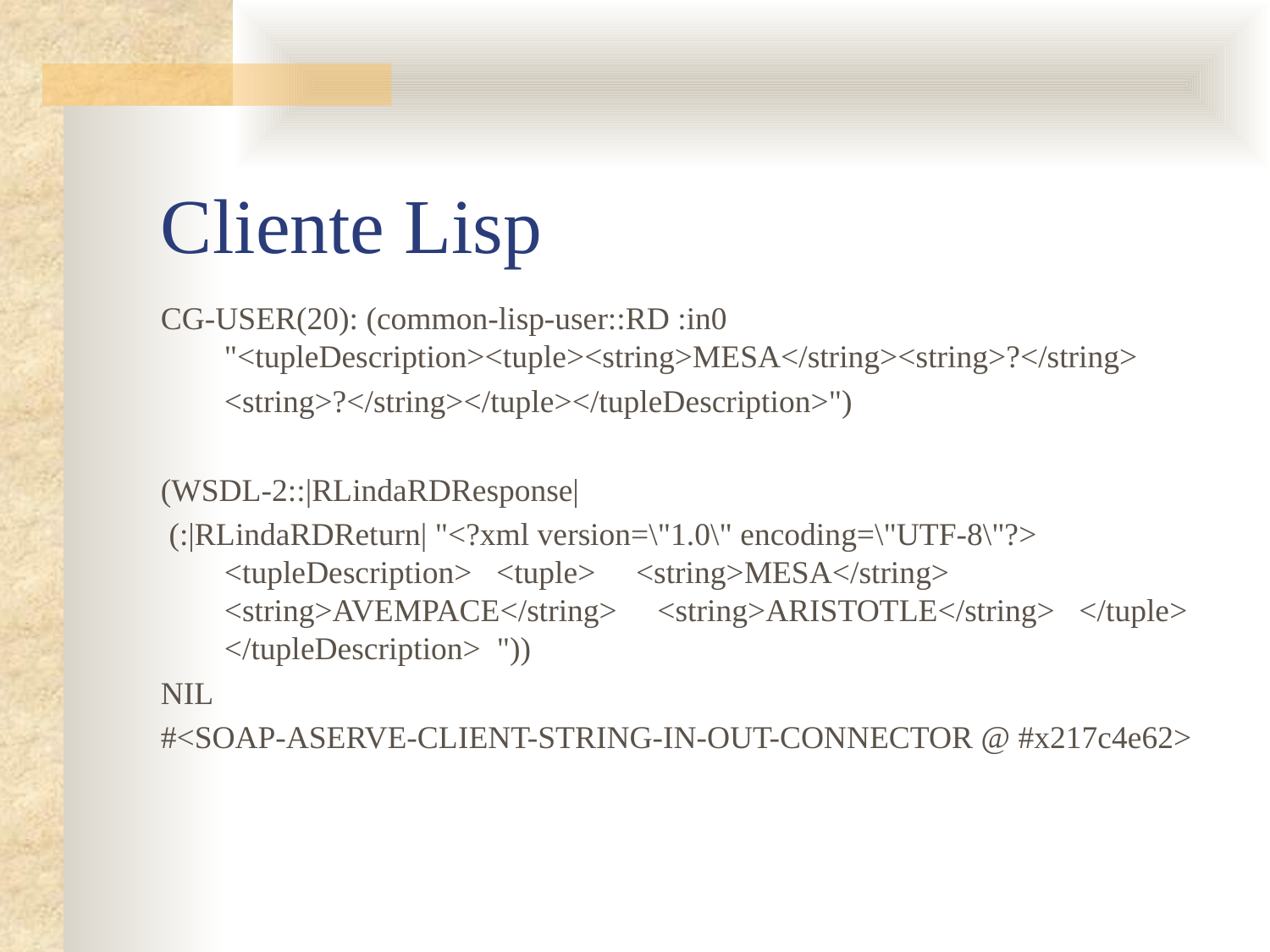

# Cliente Lisp
CG-USER(20): (common-lisp-user::RD :in0 "<tupleDescription><tuple><string>MESA</string><string>?</string>
 	<string>?</string></tuple></tupleDescription>")

(WSDL-2::|RLindaRDResponse|
 (:|RLindaRDReturn| "<?xml version=\"1.0\" encoding=\"UTF-8\"?> <tupleDescription>   <tuple>     <string>MESA</string>     <string>AVEMPACE</string>     <string>ARISTOTLE</string>   </tuple> </tupleDescription>  "))
NIL
#<SOAP-ASERVE-CLIENT-STRING-IN-OUT-CONNECTOR @ #x217c4e62>